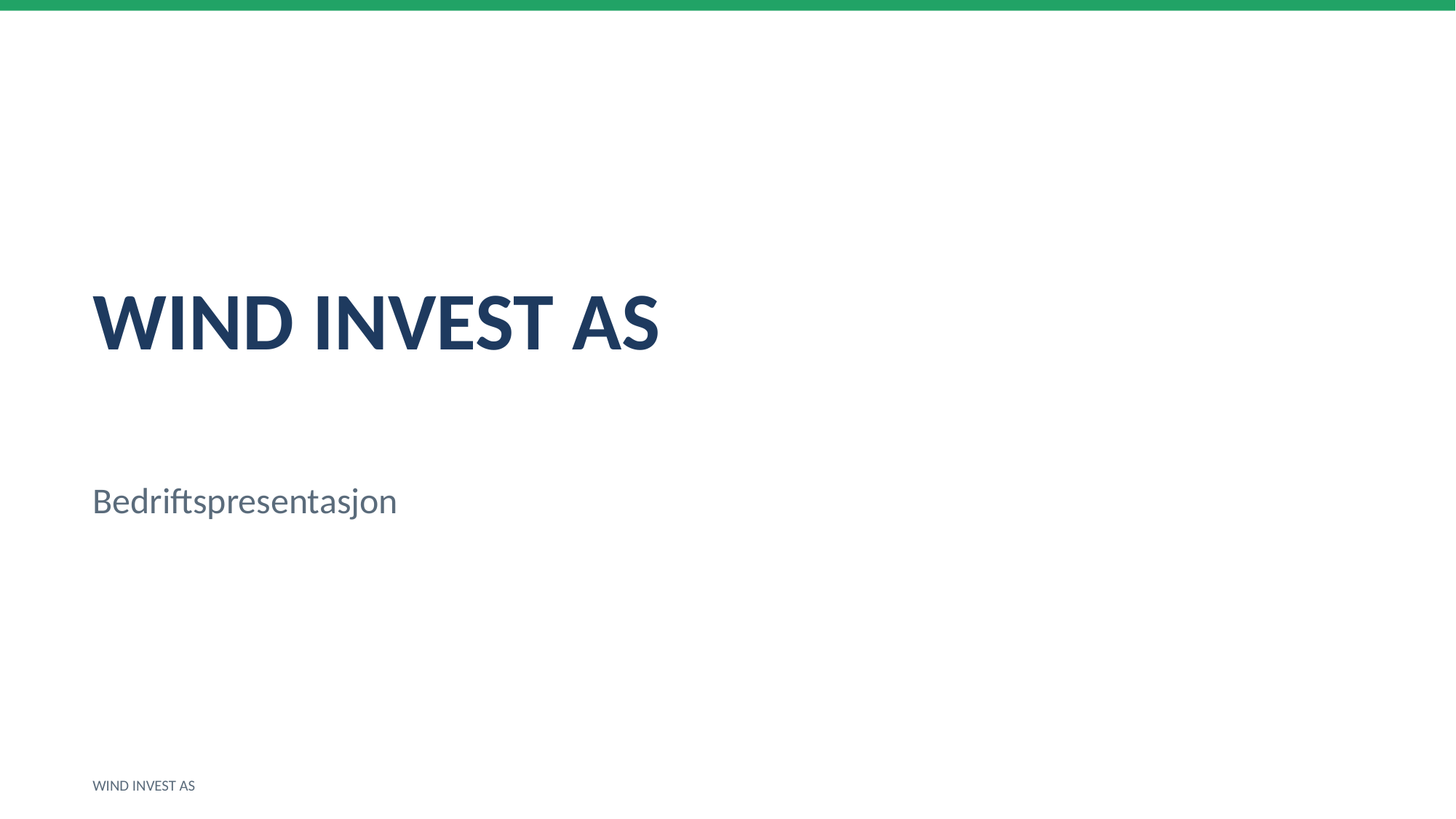

WIND INVEST AS
Bedriftspresentasjon
WIND INVEST AS